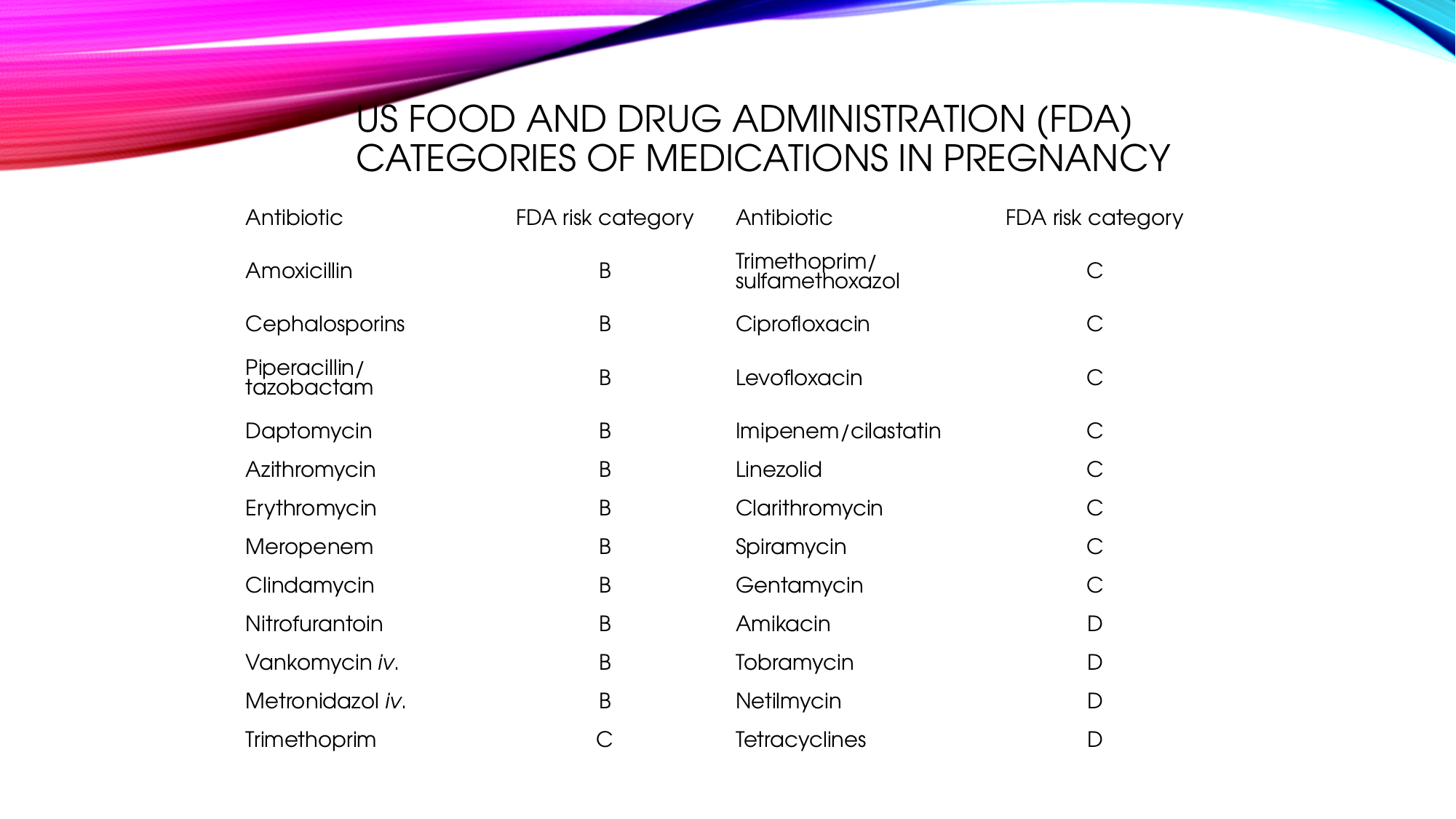

# US Food and Drug Administration (FDA) categories of medications in pregnancy
| Antibiotic | FDA risk category | Antibiotic | FDA risk category |
| --- | --- | --- | --- |
| Amoxicillin | B | Trimethoprim/sulfamethoxazol | C |
| Cephalosporins | B | Ciprofloxacin | C |
| Piperacillin/tazobactam | B | Levofloxacin | C |
| Daptomycin | B | Imipenem/cilastatin | C |
| Azithromycin | B | Linezolid | C |
| Erythromycin | B | Clarithromycin | C |
| Meropenem | B | Spiramycin | C |
| Clindamycin | B | Gentamycin | C |
| Nitrofurantoin | B | Amikacin | D |
| Vankomycin iv. | B | Tobramycin | D |
| Metronidazol iv. | B | Netilmycin | D |
| Trimethoprim | C | Tetracyclines | D |